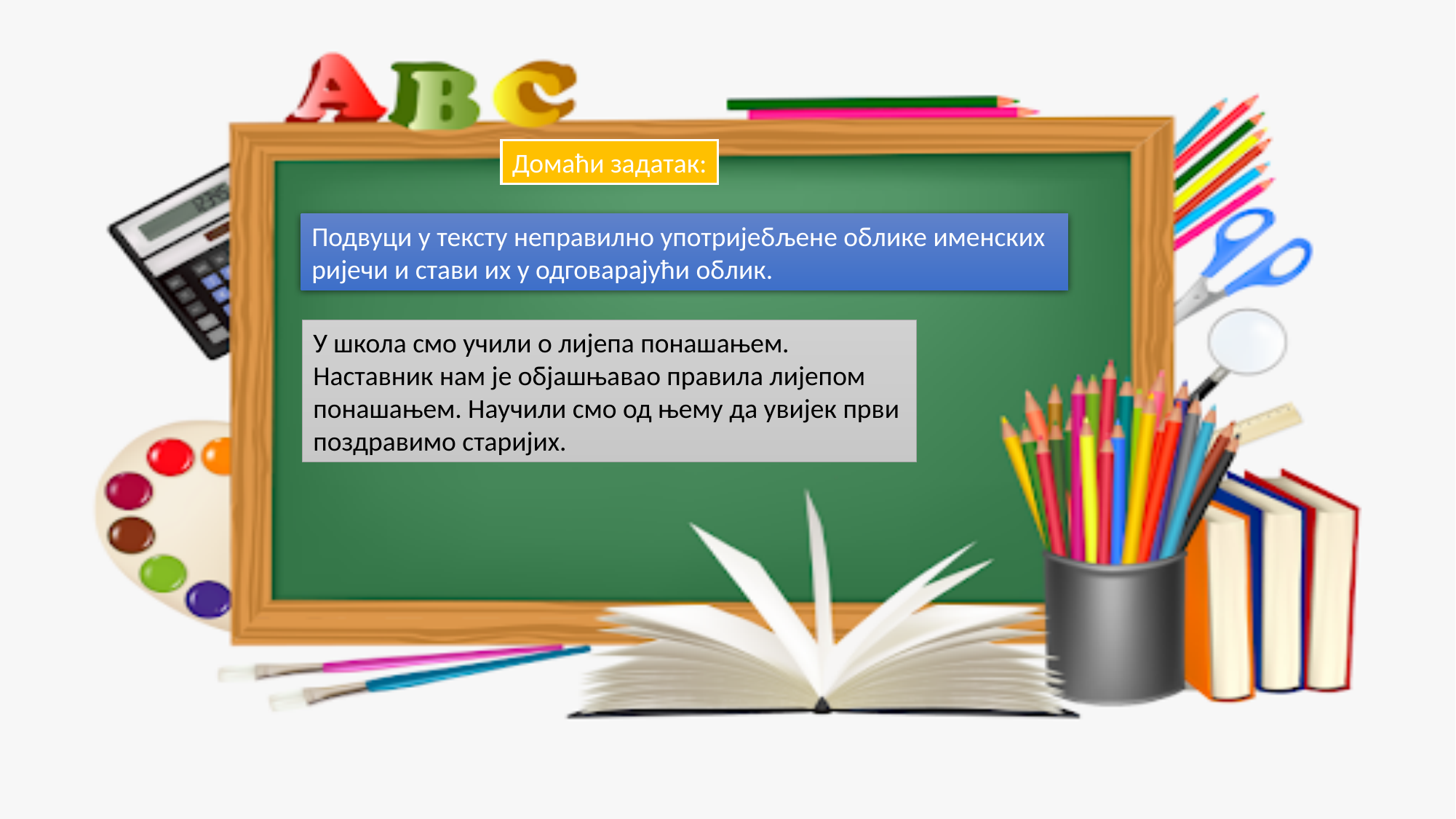

Домаћи задатак:
Подвуци у тексту неправилно употријебљене облике именских ријечи и стави их у одговарајући облик.
У школа смо учили о лијепа понашањем. Наставник нам је објашњавао правила лијепом понашањем. Научили смо од њему да увијек први поздравимо старијих.